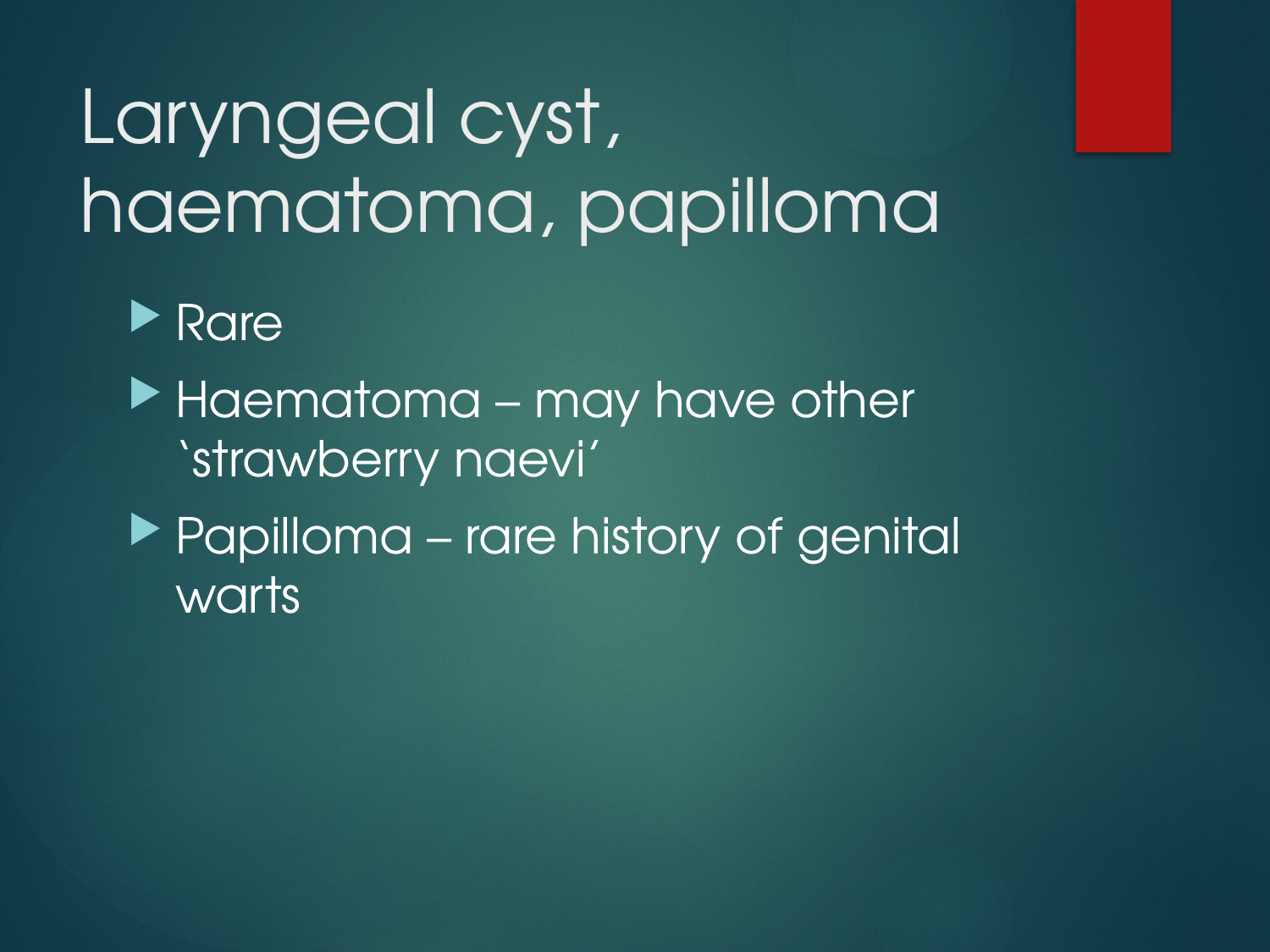

# Laryngeal cyst, haematoma, papilloma
Rare
Haematoma – may have other ‘strawberry naevi’
Papilloma – rare history of genital warts